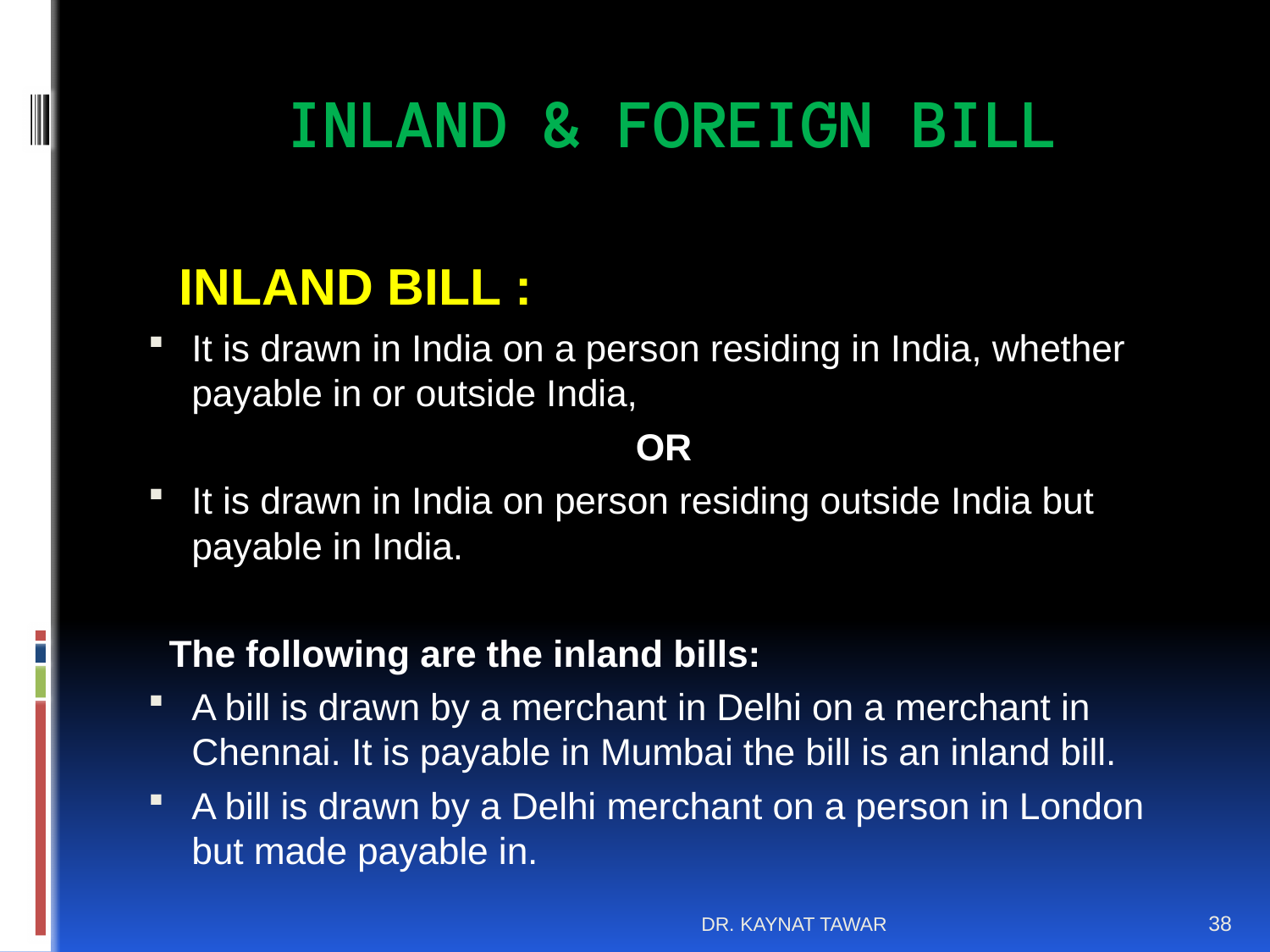

# INLAND & FOREIGN BILL
   INLAND BILL :
It is drawn in India on a person residing in India, whether payable in or outside India,
                                               OR
It is drawn in India on person residing outside India but payable in India.

  The following are the inland bills:
A bill is drawn by a merchant in Delhi on a merchant in Chennai. It is payable in Mumbai the bill is an inland bill.
A bill is drawn by a Delhi merchant on a person in London but made payable in.

DR. KAYNAT TAWAR
38